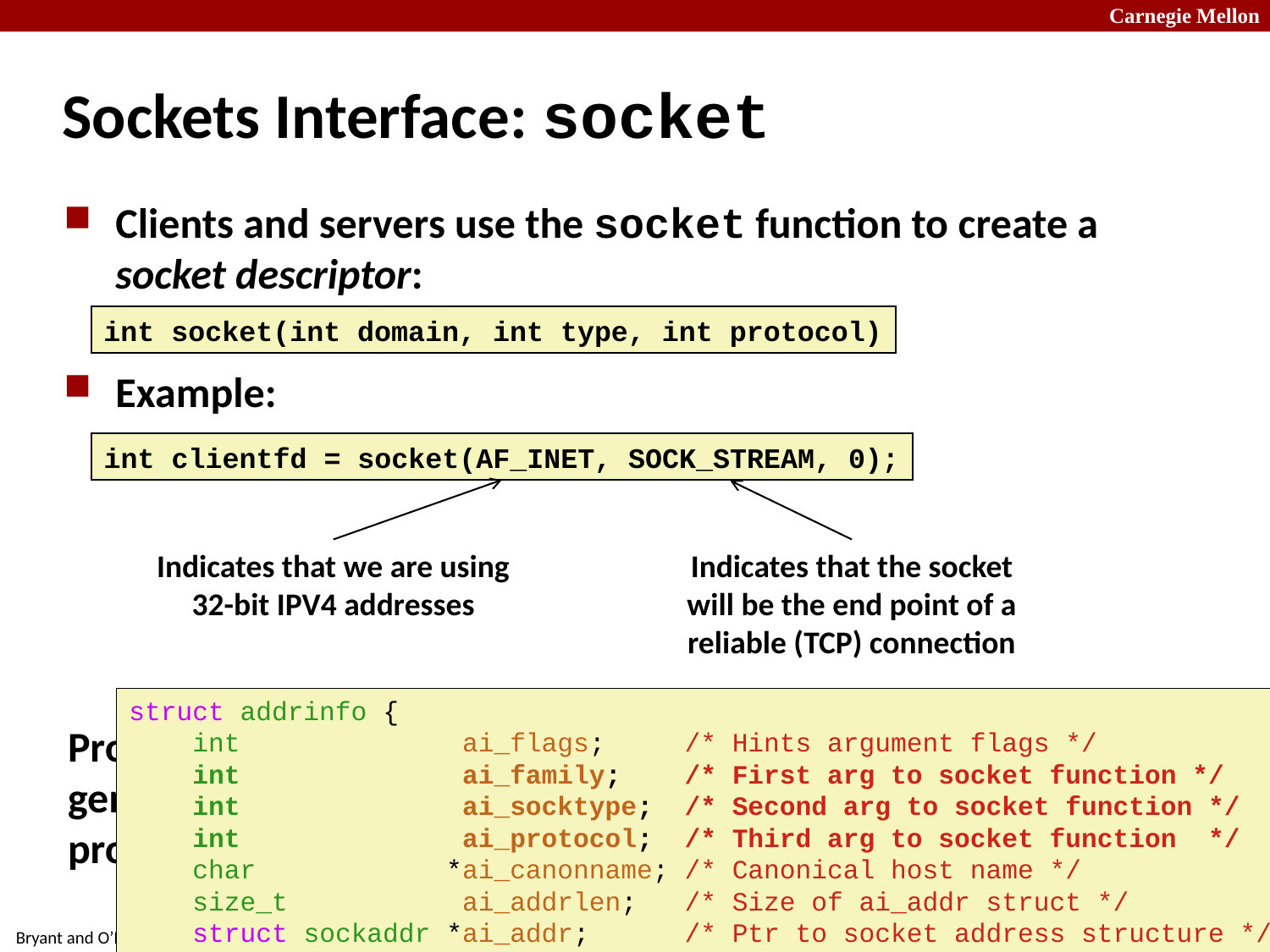

# Sockets Interface: socket
Clients and servers use the socket function to create a socket descriptor:

Example:

Protocol specific! Best practice is to use getaddrinfo to generate the parameters automatically, so that code is protocol independent.

int socket(int domain, int type, int protocol)
int clientfd = socket(AF_INET, SOCK_STREAM, 0);
Indicates that we are using 32-bit IPV4 addresses
Indicates that the socket will be the end point of a reliable (TCP) connection
struct addrinfo {
    int              ai_flags;     /* Hints argument flags */
    int              ai_family;    /* First arg to socket function */
    int              ai_socktype;  /* Second arg to socket function */
    int              ai_protocol;  /* Third arg to socket function  */
    char            *ai_canonname; /* Canonical host name */
    size_t           ai_addrlen;   /* Size of ai_addr struct */
    struct sockaddr *ai_addr;      /* Ptr to socket address structure */
    struct addrinfo *ai_next;      /* Ptr to next item in linked list */
};